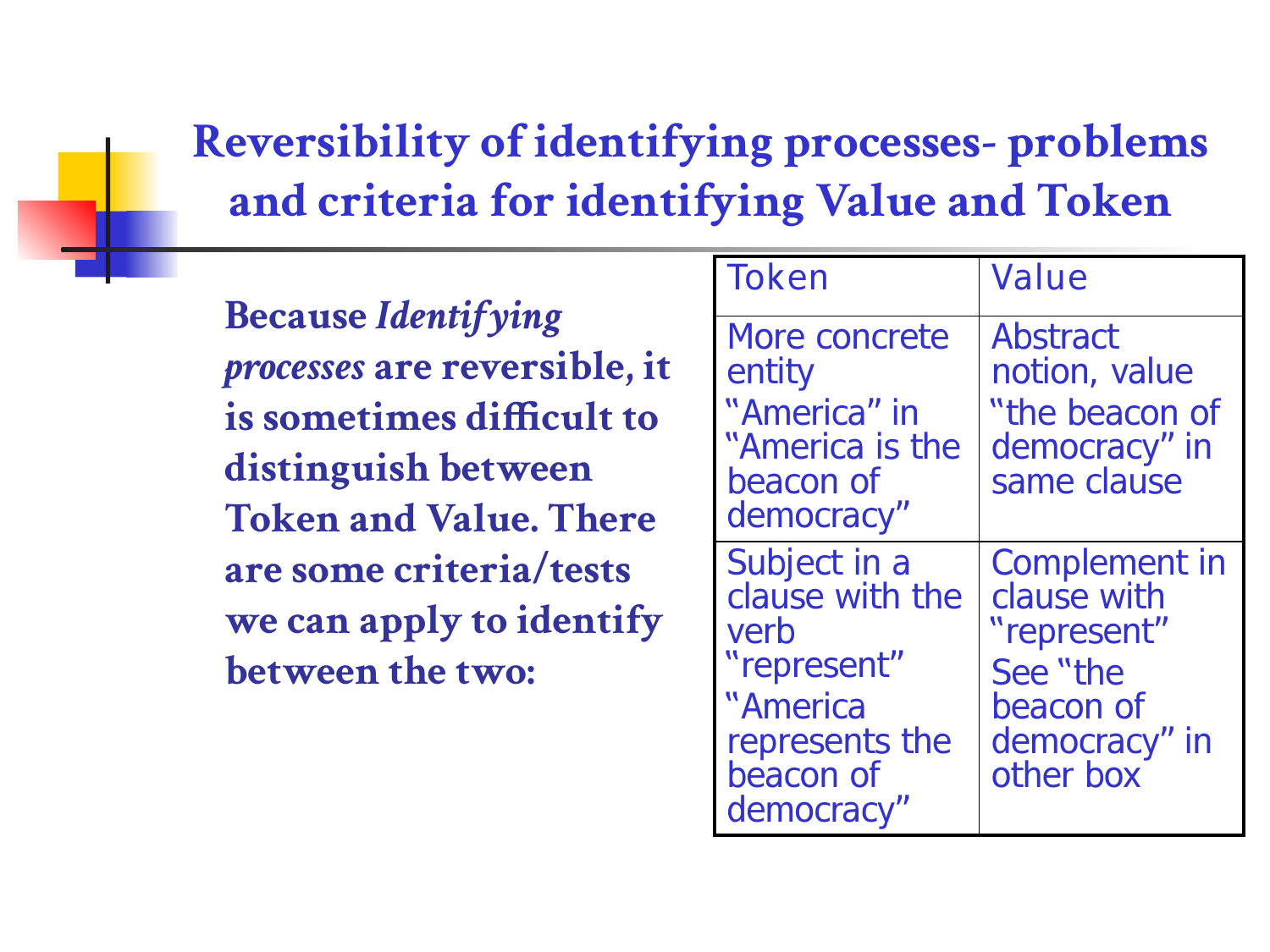

# Reversibility of identifying processes- problems and criteria for identifying Value and Token
| Token | Value |
| --- | --- |
| More concrete entity “America” in “America is the beacon of democracy” | Abstract notion, value “the beacon of democracy” in same clause |
| Subject in a clause with the verb “represent” “America represents the beacon of democracy” | Complement in clause with “represent” See “the beacon of democracy” in other box |
	Because Identifying processes are reversible, it is sometimes difficult to distinguish between Token and Value. There are some criteria/tests we can apply to identify between the two: